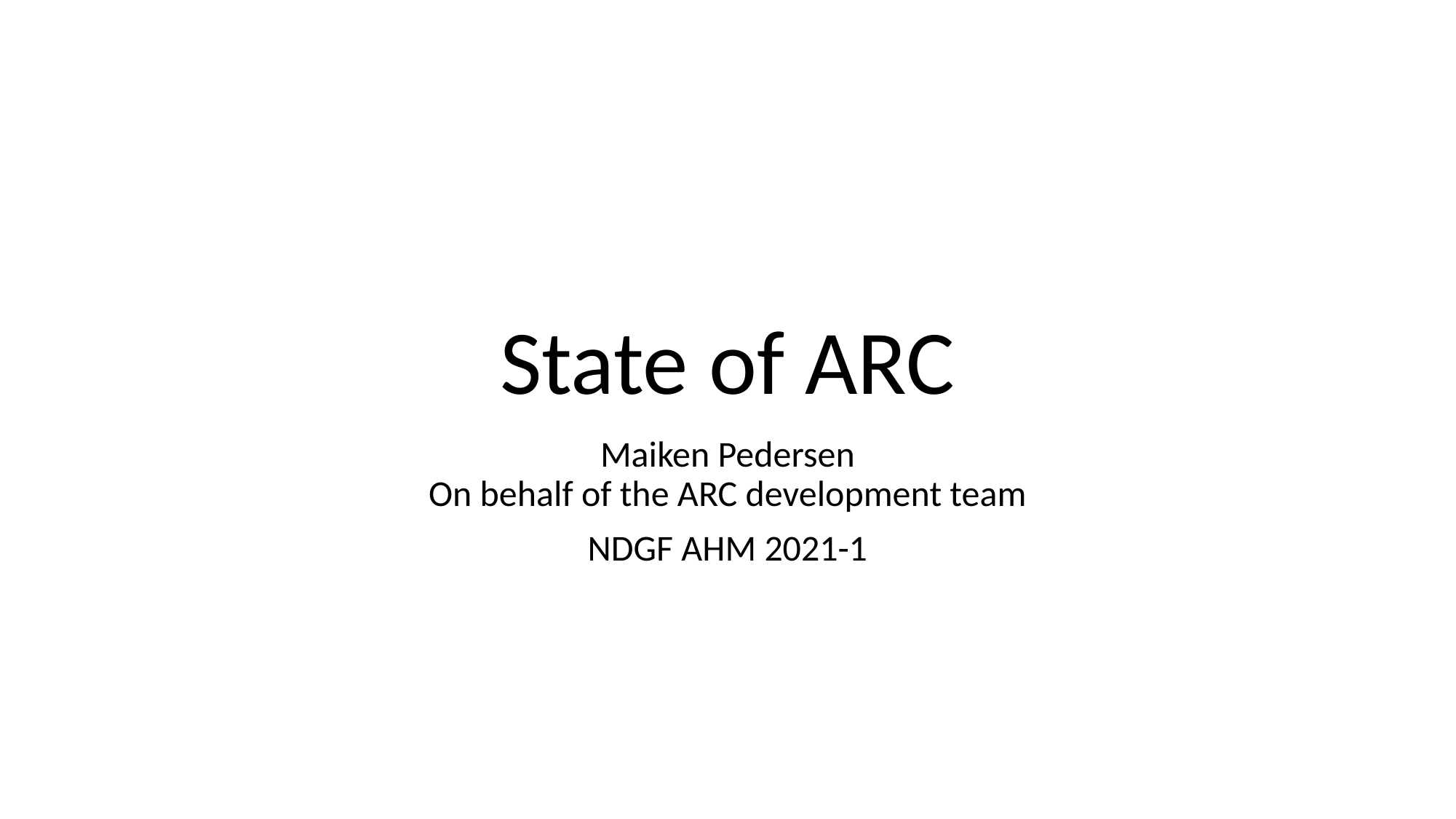

# State of ARC
Maiken Pedersen
On behalf of the ARC development team
NDGF AHM 2021-1